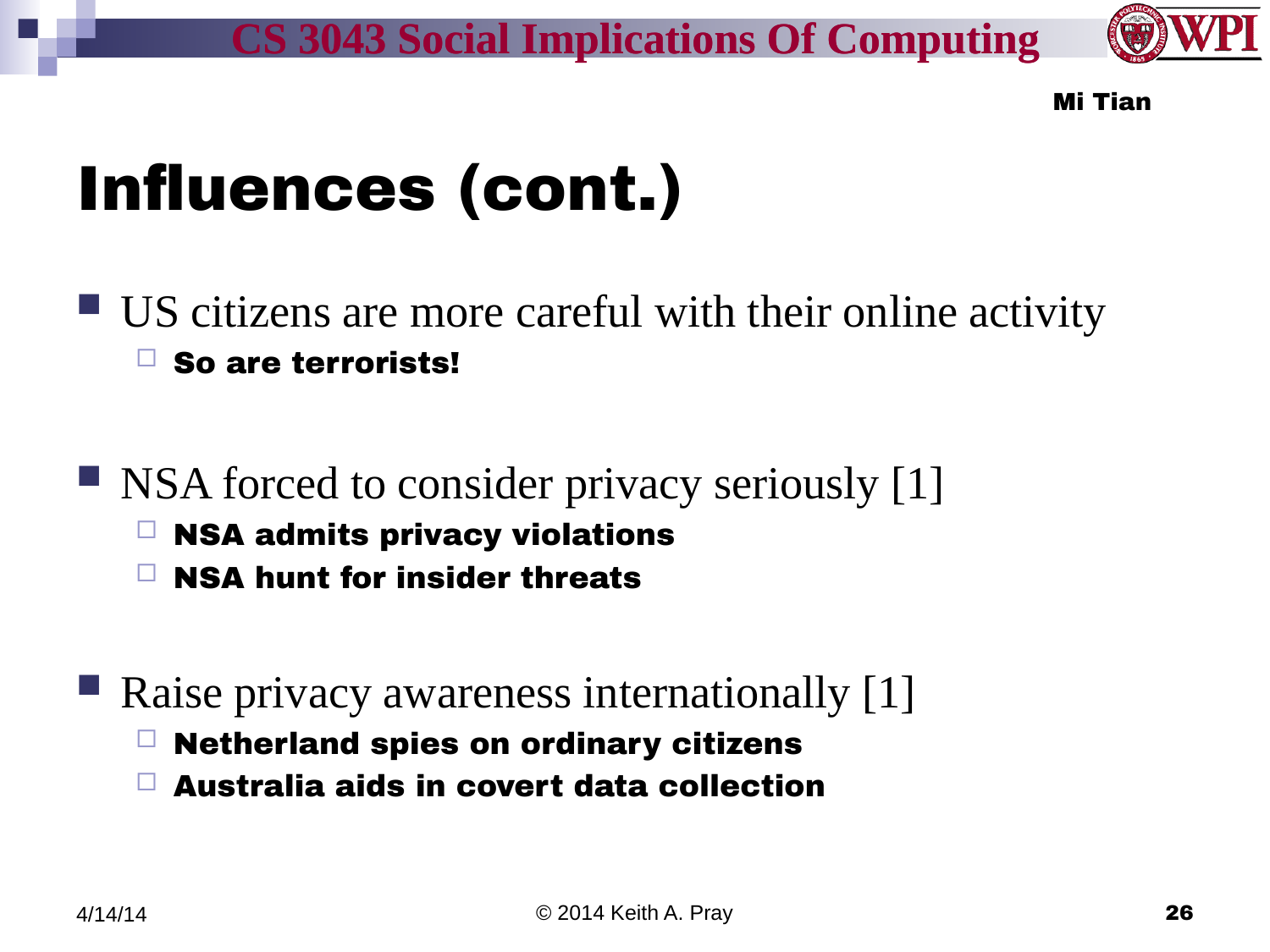

Mi Tian
# Influences (cont.)
US citizens are more careful with their online activity
So are terrorists!

NSA forced to consider privacy seriously [1]
NSA admits privacy violations
NSA hunt for insider threats

Raise privacy awareness internationally [1]
Netherland spies on ordinary citizens
Australia aids in covert data collection
4/14/14
© 2014 Keith A. Pray
26